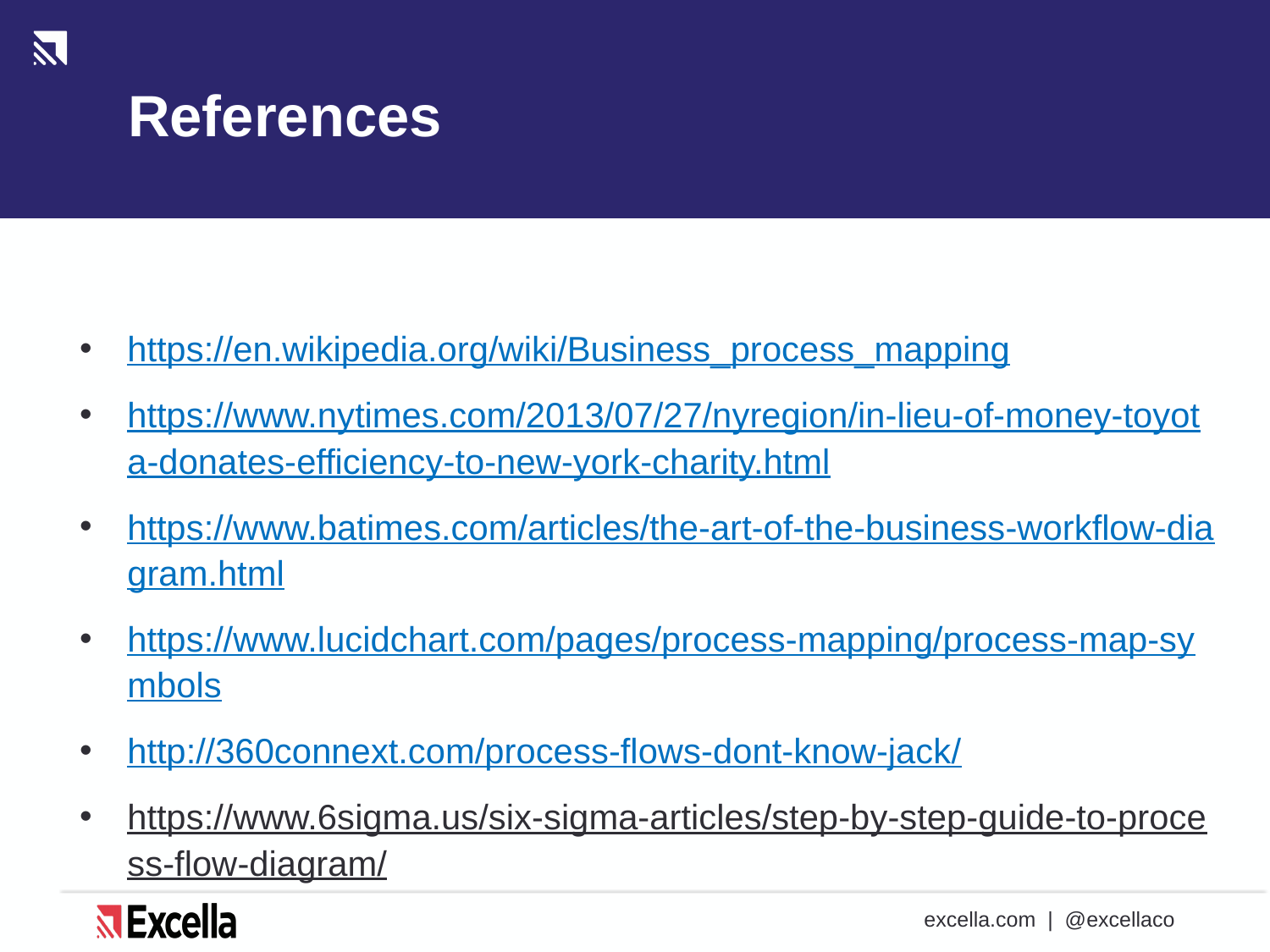

# References
https://en.wikipedia.org/wiki/Business_process_mapping
https://www.nytimes.com/2013/07/27/nyregion/in-lieu-of-money-toyota-donates-efficiency-to-new-york-charity.html
https://www.batimes.com/articles/the-art-of-the-business-workflow-diagram.html
https://www.lucidchart.com/pages/process-mapping/process-map-symbols
http://360connext.com/process-flows-dont-know-jack/
https://www.6sigma.us/six-sigma-articles/step-by-step-guide-to-process-flow-diagram/